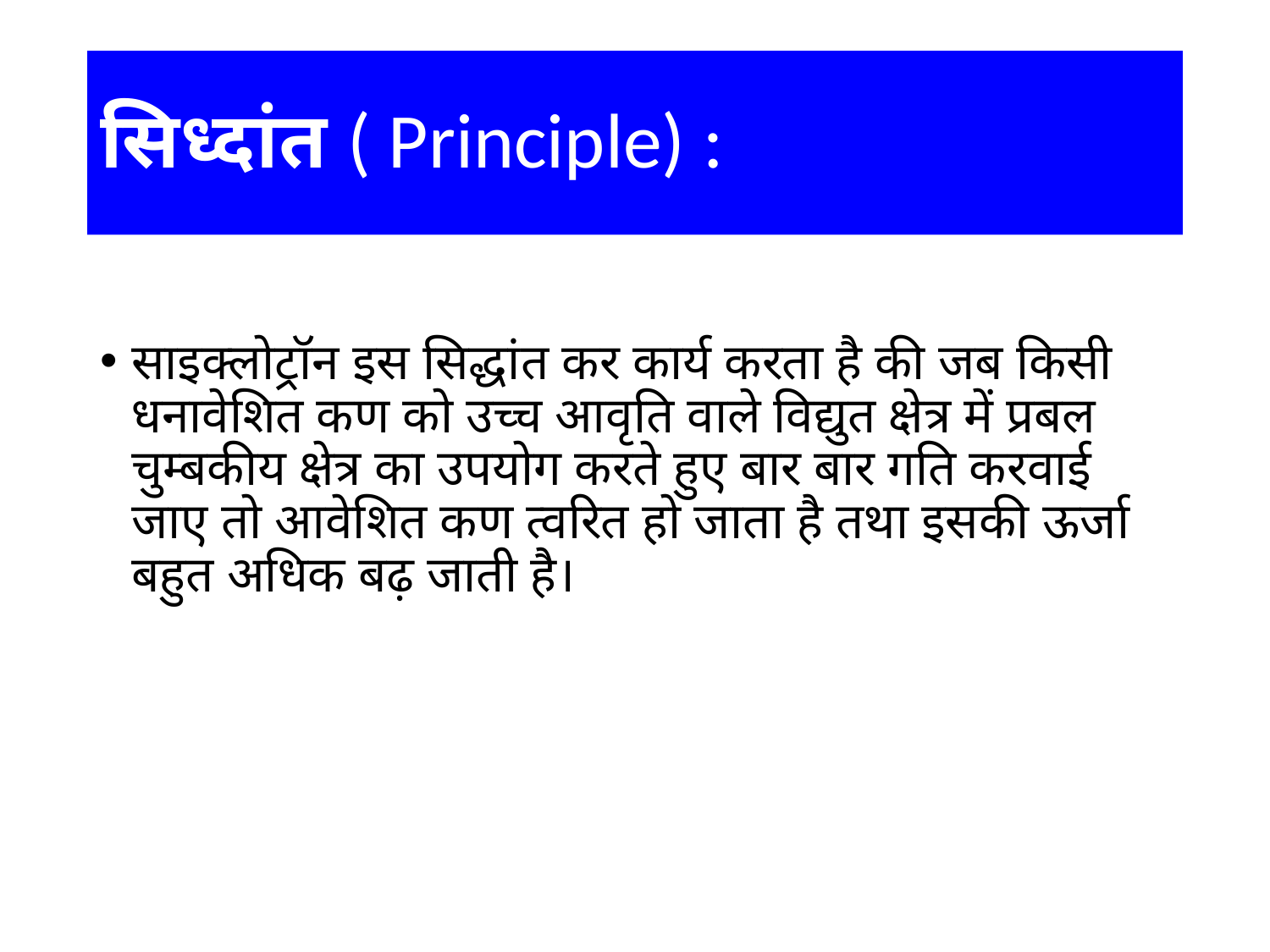

# सिध्दांत ( Principle) :

साइक्लोट्रॉन इस सिद्धांत कर कार्य करता है की जब किसी धनावेशित कण को उच्च आवृति वाले विद्युत क्षेत्र में प्रबल चुम्बकीय क्षेत्र का उपयोग करते हुए बार बार गति करवाई जाए तो आवेशित कण त्वरित हो जाता है तथा इसकी ऊर्जा बहुत अधिक बढ़ जाती है।